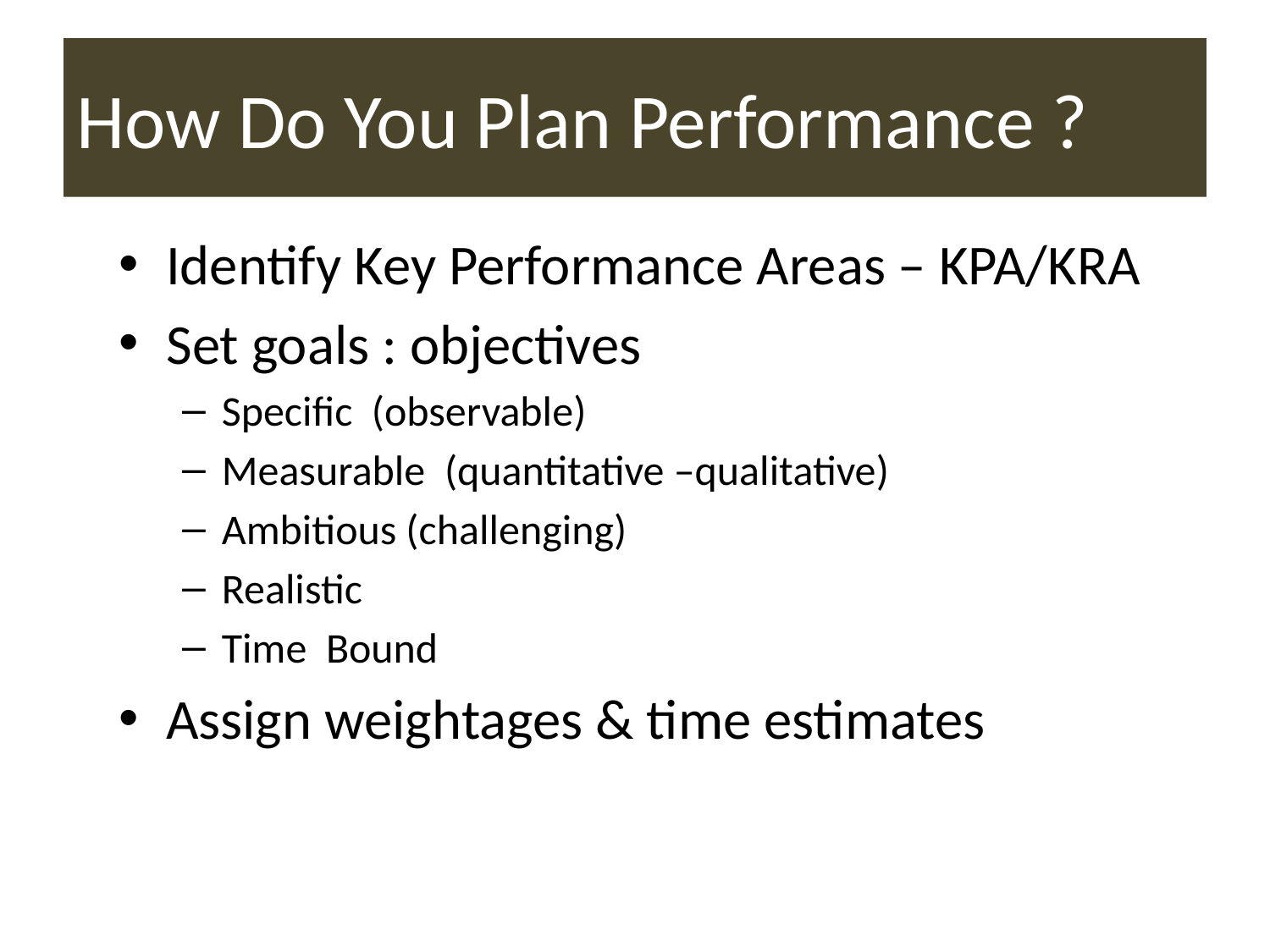

# How Do You Plan Performance ?
Identify Key Performance Areas – KPA/KRA
Set goals : objectives
Specific  (observable)
Measurable  (quantitative –qualitative)
Ambitious (challenging)
Realistic
Time  Bound
Assign weightages & time estimates